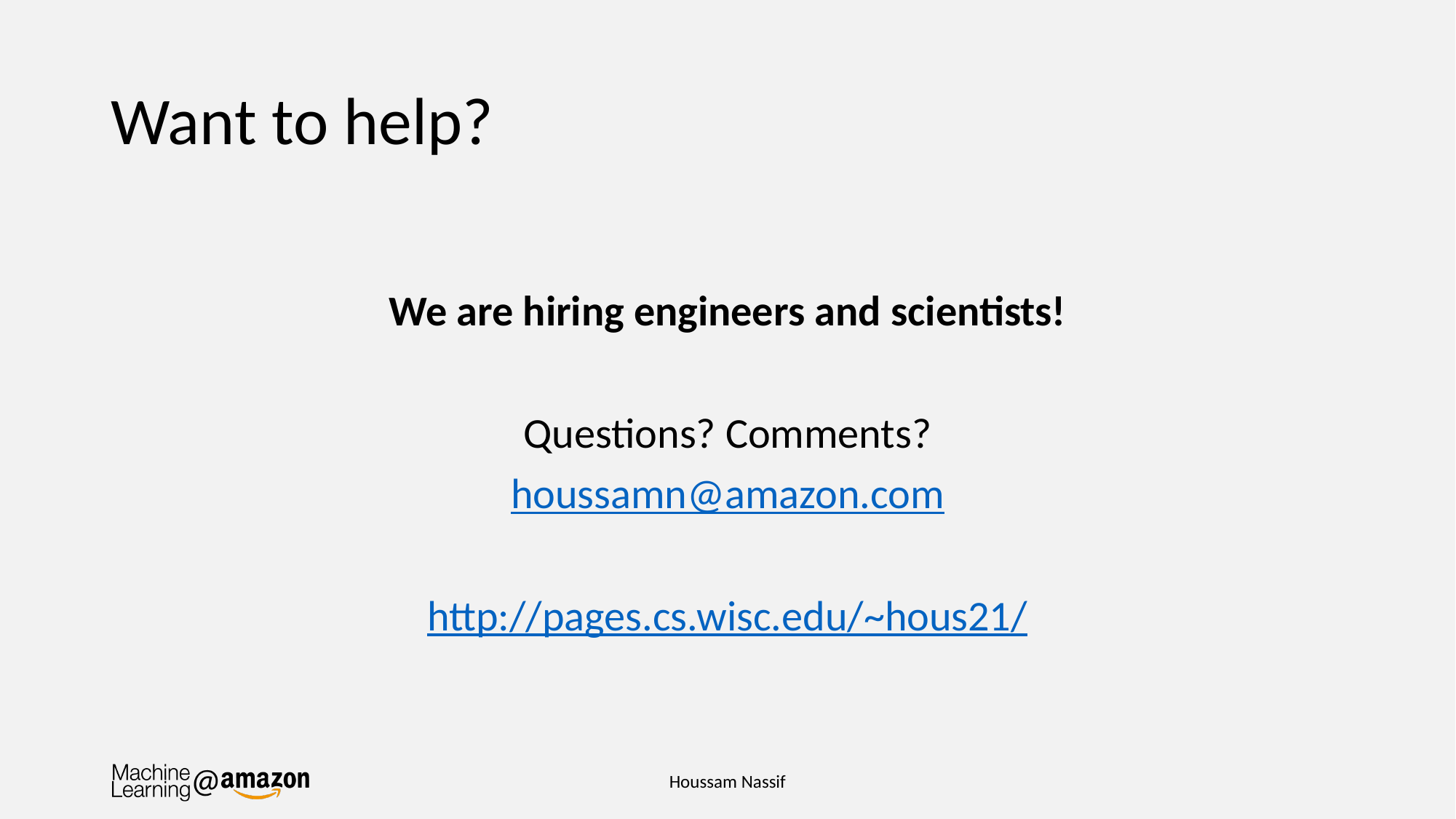

# Want to help?

We are hiring engineers and scientists!

Questions? Comments?
houssamn@amazon.com

http://pages.cs.wisc.edu/~hous21/
Houssam Nassif